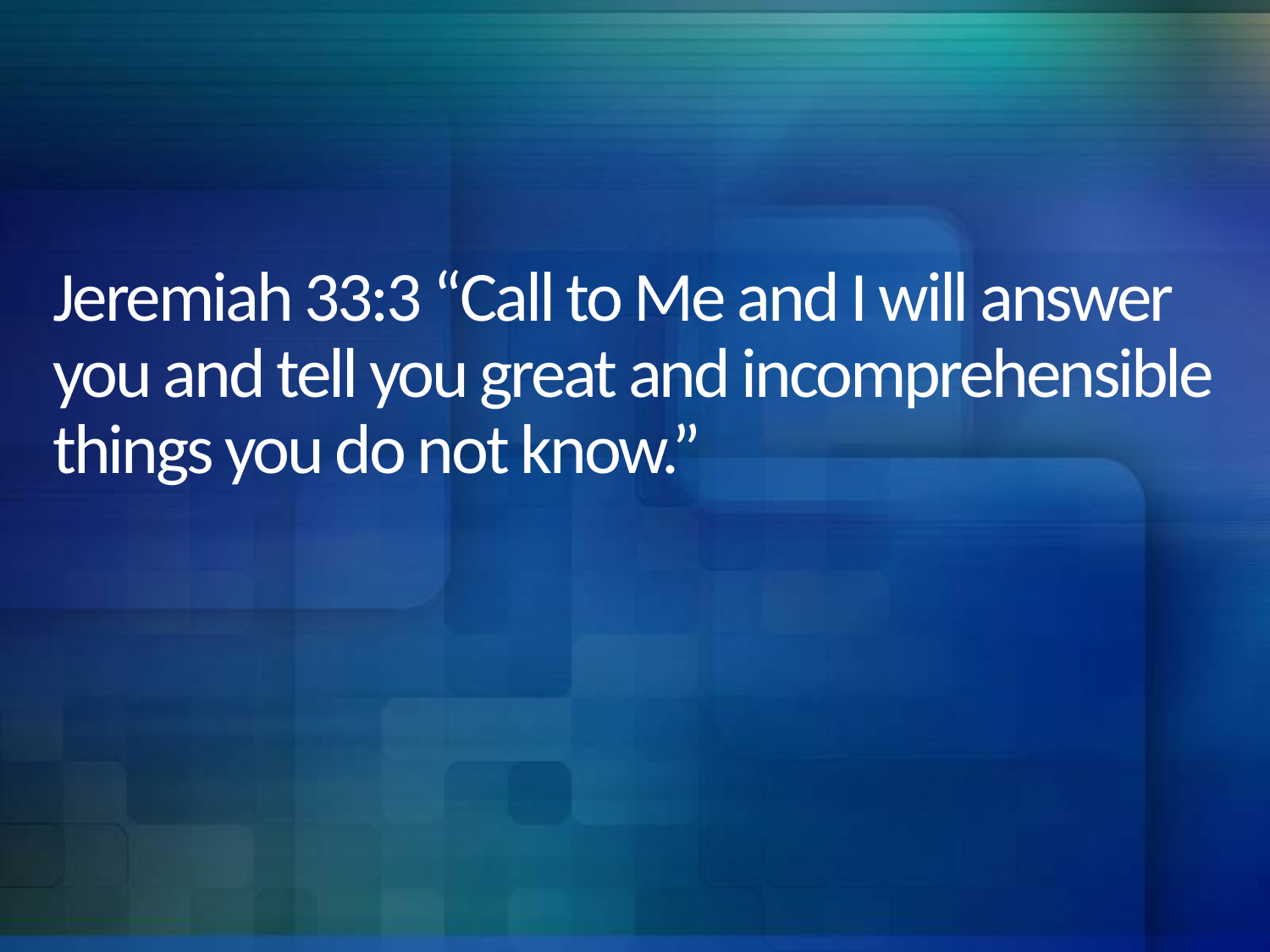

# Jeremiah 33:3 “Call to Me and I will answer you and tell you great and incomprehensible things you do not know.”